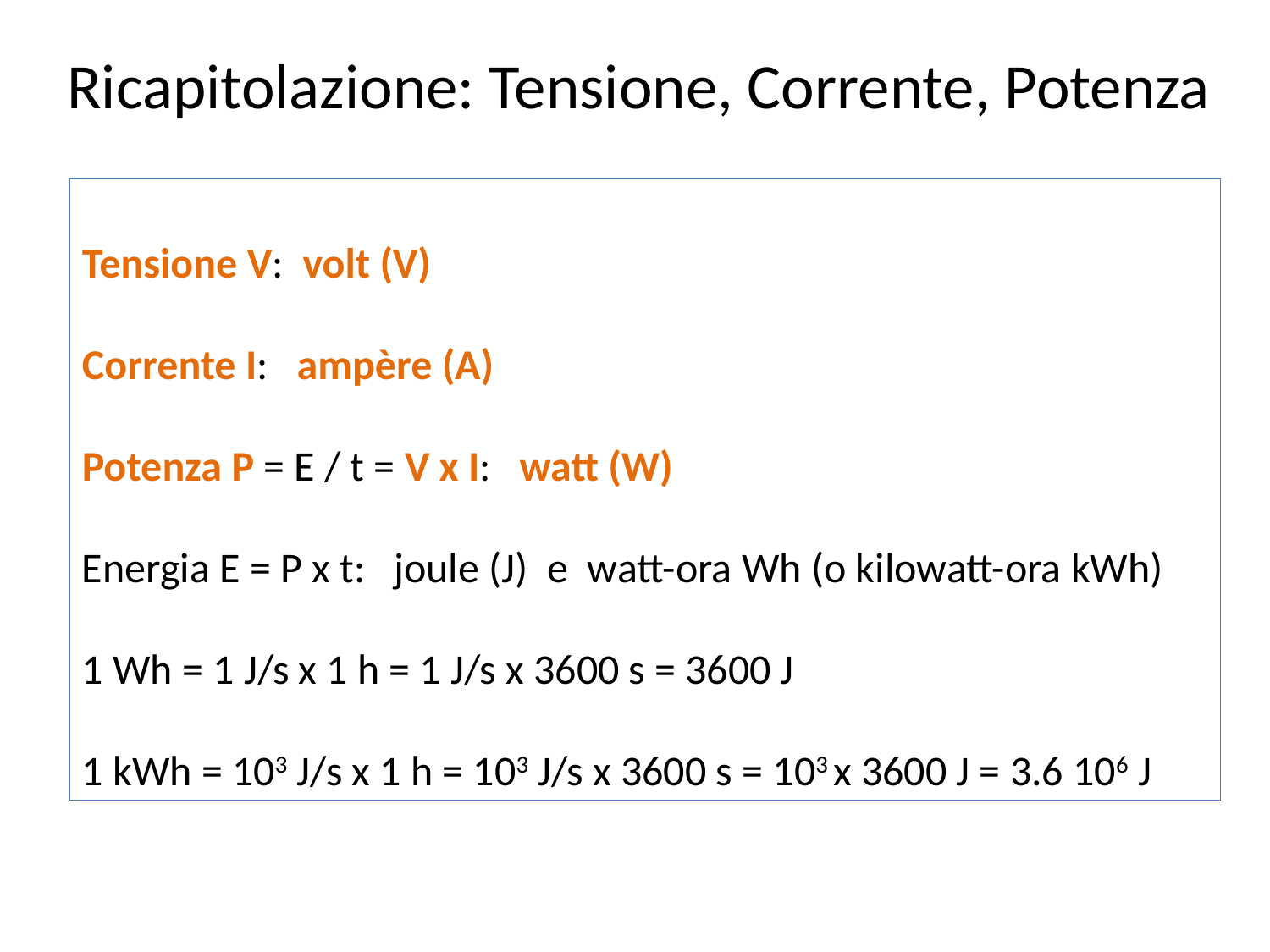

Ricapitolazione: Tensione, Corrente, Potenza
Tensione V:  volt (V)
Corrente I:   ampère (A)
Potenza P = E / t = V x I:   watt (W)
Energia E = P x t:   joule (J)  e  watt-ora Wh (o kilowatt-ora kWh)
1 Wh = 1 J/s x 1 h = 1 J/s x 3600 s = 3600 J
1 kWh = 103 J/s x 1 h = 103 J/s x 3600 s = 103 x 3600 J = 3.6 106 J